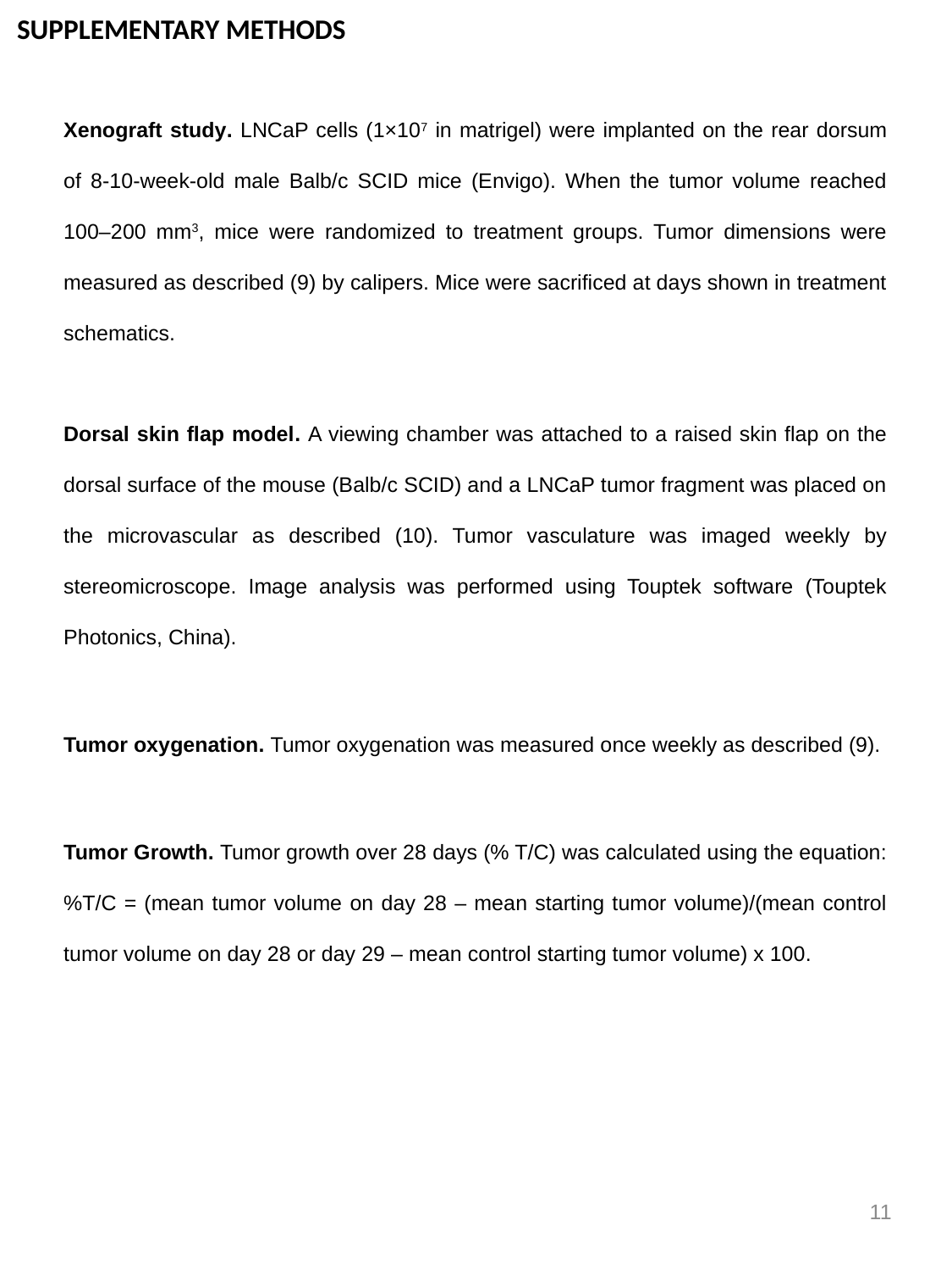

SUPPLEMENTARY METHODS
Xenograft study. LNCaP cells (1×107 in matrigel) were implanted on the rear dorsum of 8-10-week-old male Balb/c SCID mice (Envigo). When the tumor volume reached 100–200 mm3, mice were randomized to treatment groups. Tumor dimensions were measured as described (9) by calipers. Mice were sacrificed at days shown in treatment schematics.

Dorsal skin flap model. A viewing chamber was attached to a raised skin flap on the dorsal surface of the mouse (Balb/c SCID) and a LNCaP tumor fragment was placed on the microvascular as described (10). Tumor vasculature was imaged weekly by stereomicroscope. Image analysis was performed using Touptek software (Touptek Photonics, China).

Tumor oxygenation. Tumor oxygenation was measured once weekly as described (9).

Tumor Growth. Tumor growth over 28 days (% T/C) was calculated using the equation: %T/C = (mean tumor volume on day 28 – mean starting tumor volume)/(mean control tumor volume on day 28 or day 29 – mean control starting tumor volume) x 100.

11